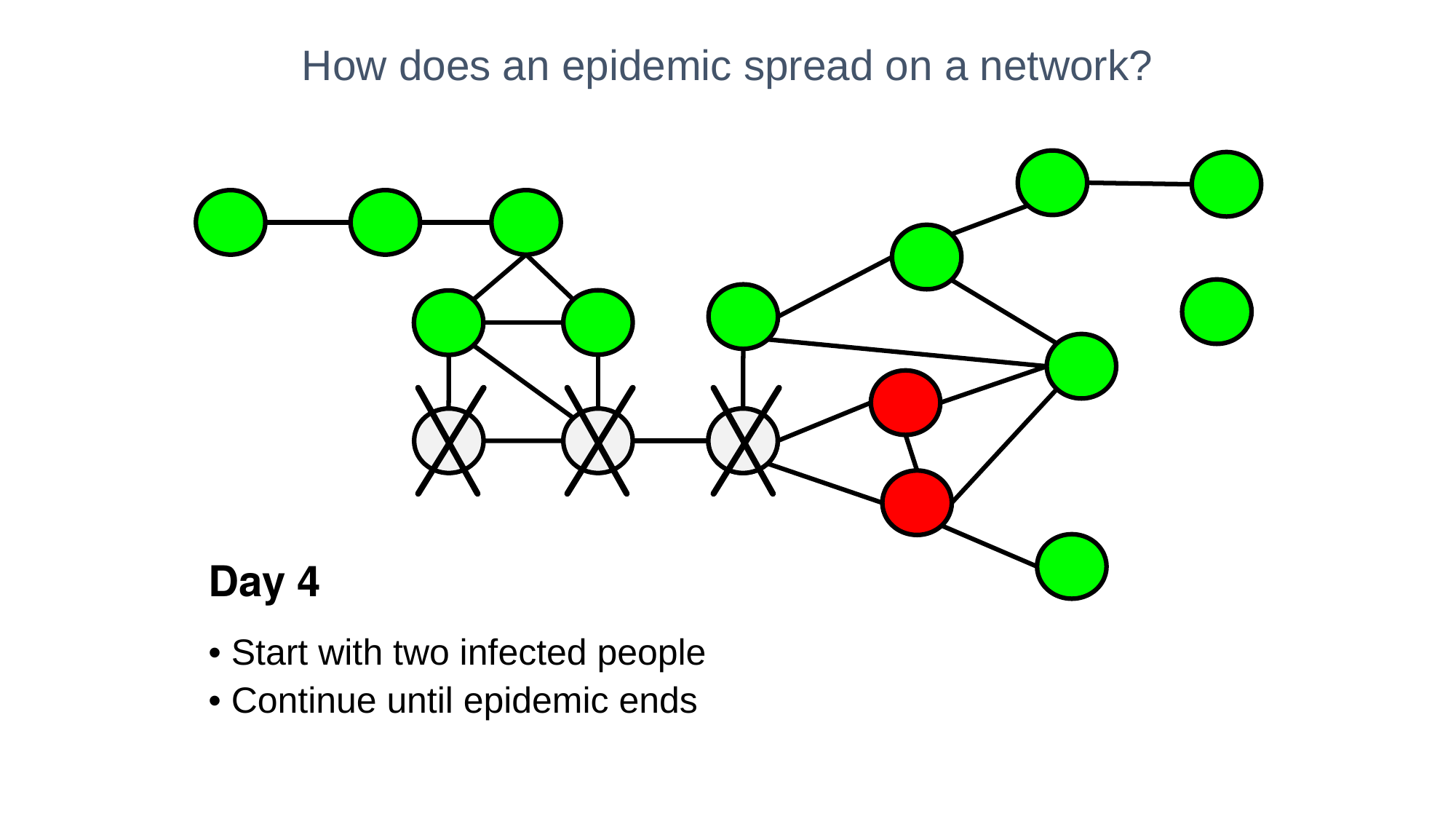

How does an epidemic spread on a network?

Day 4
• Start with two infected people
• Continue until epidemic ends